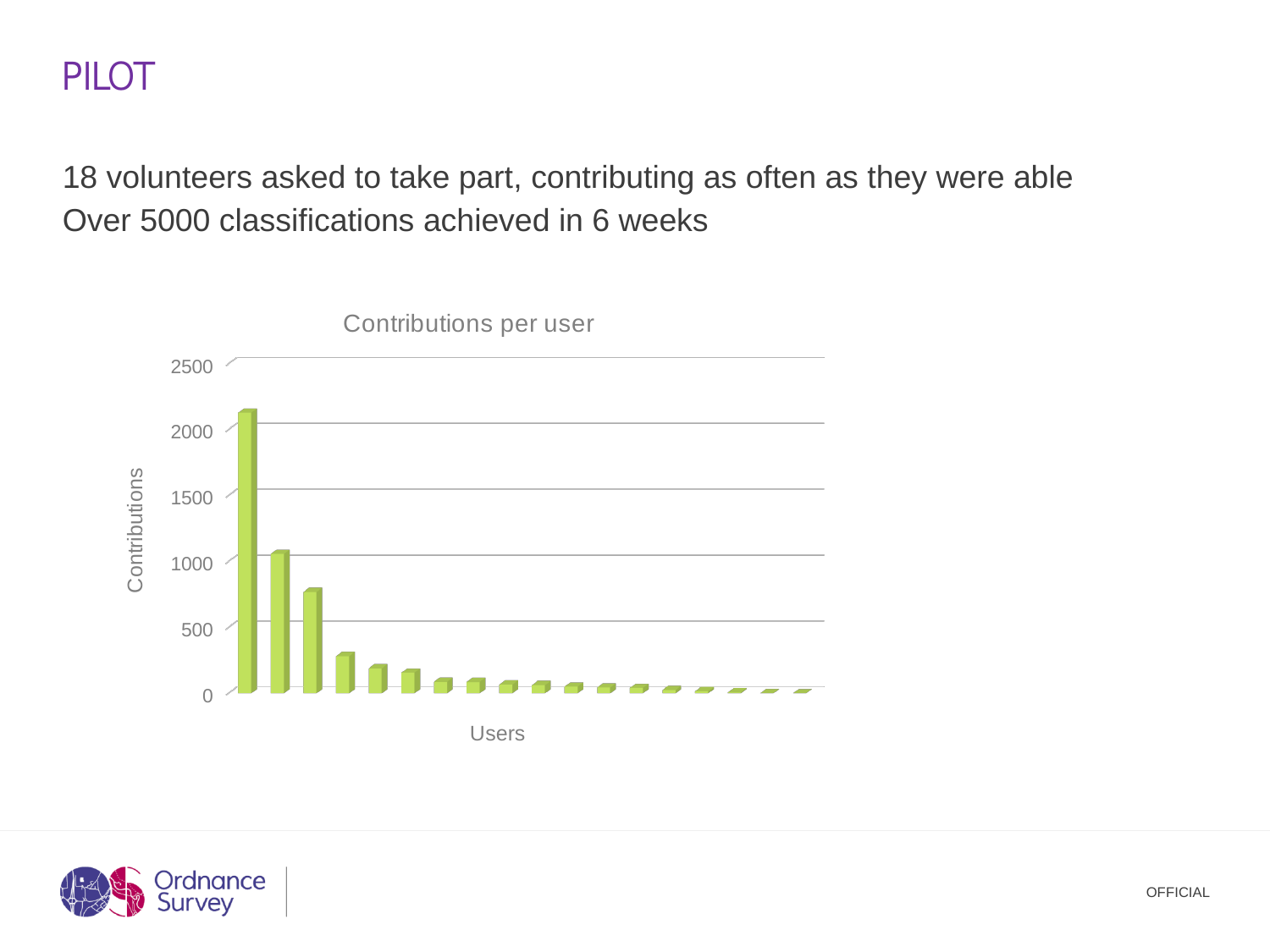

# pilot
18 volunteers asked to take part, contributing as often as they were able
Over 5000 classifications achieved in 6 weeks

[unsupported chart]

OFFICIAL